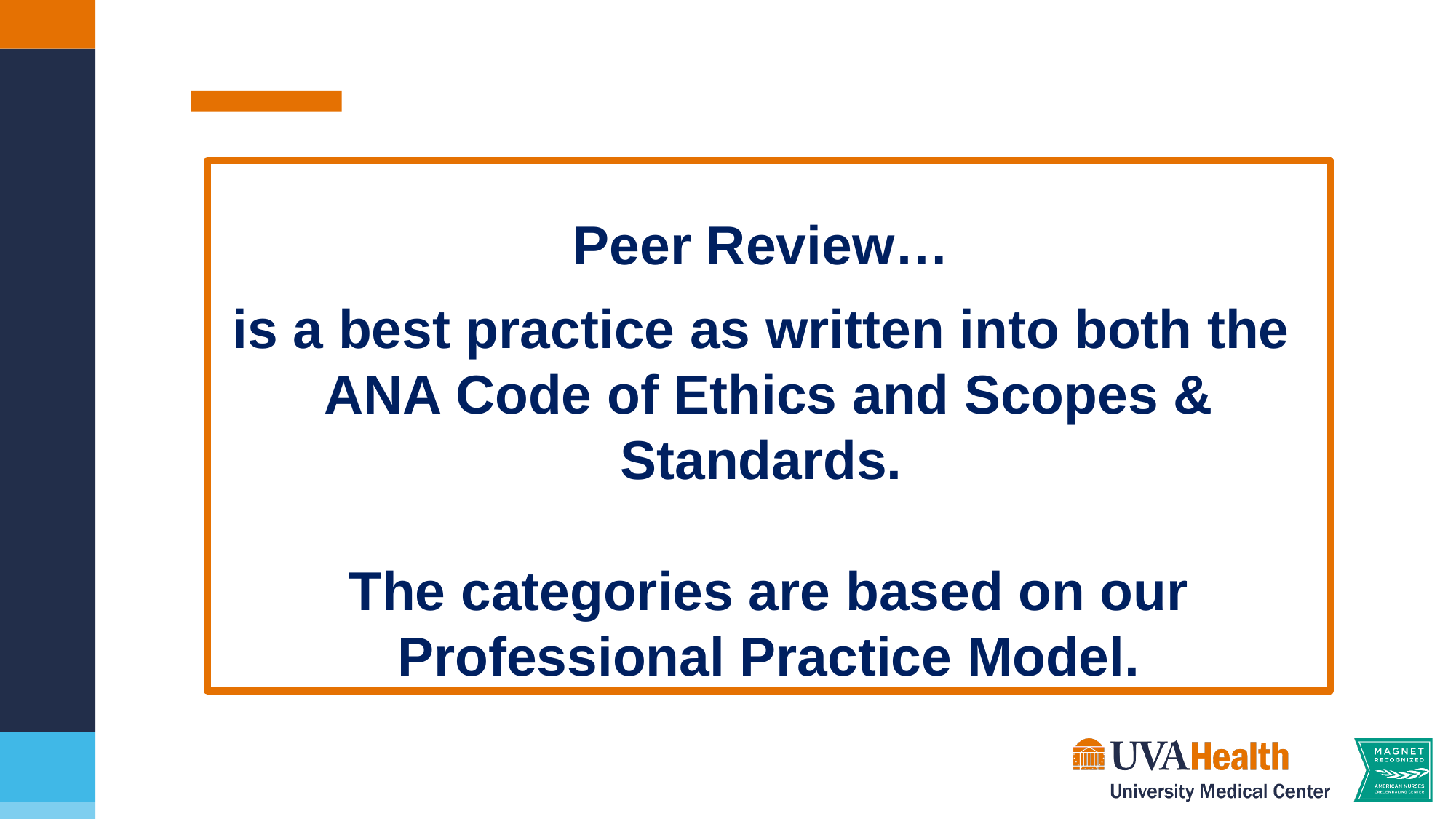

Peer Review…
is a best practice as written into both the
ANA Code of Ethics and Scopes & Standards.
The categories are based on our Professional Practice Model.